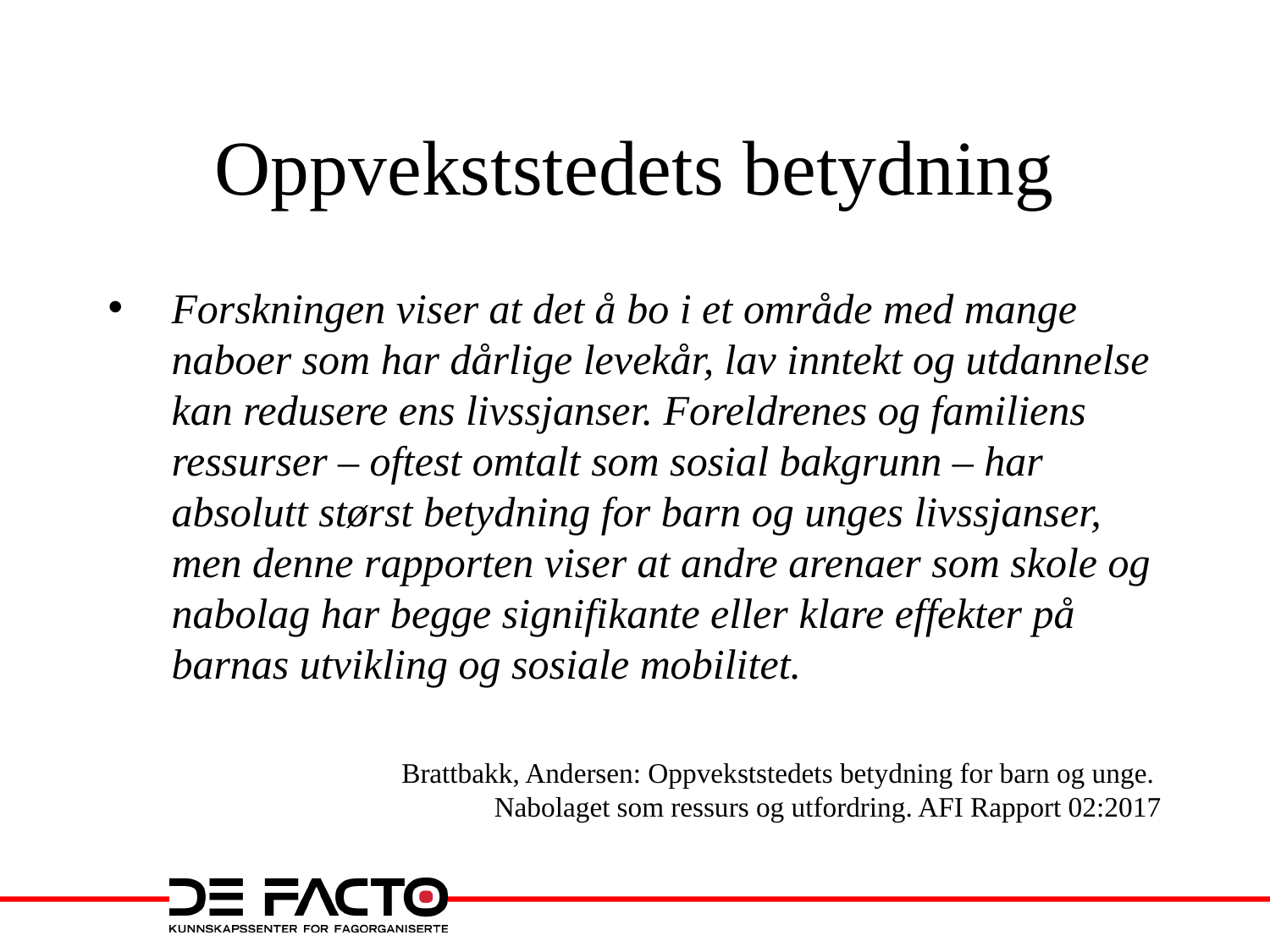

# Oppvekststedets betydning
Forskningen viser at det å bo i et område med mange naboer som har dårlige levekår, lav inntekt og utdannelse kan redusere ens livssjanser. Foreldrenes og familiens ressurser – oftest omtalt som sosial bakgrunn – har absolutt størst betydning for barn og unges livssjanser, men denne rapporten viser at andre arenaer som skole og nabolag har begge signifikante eller klare effekter på barnas utvikling og sosiale mobilitet.

Brattbakk, Andersen: Oppvekststedets betydning for barn og unge.
Nabolaget som ressurs og utfordring. AFI Rapport 02:2017